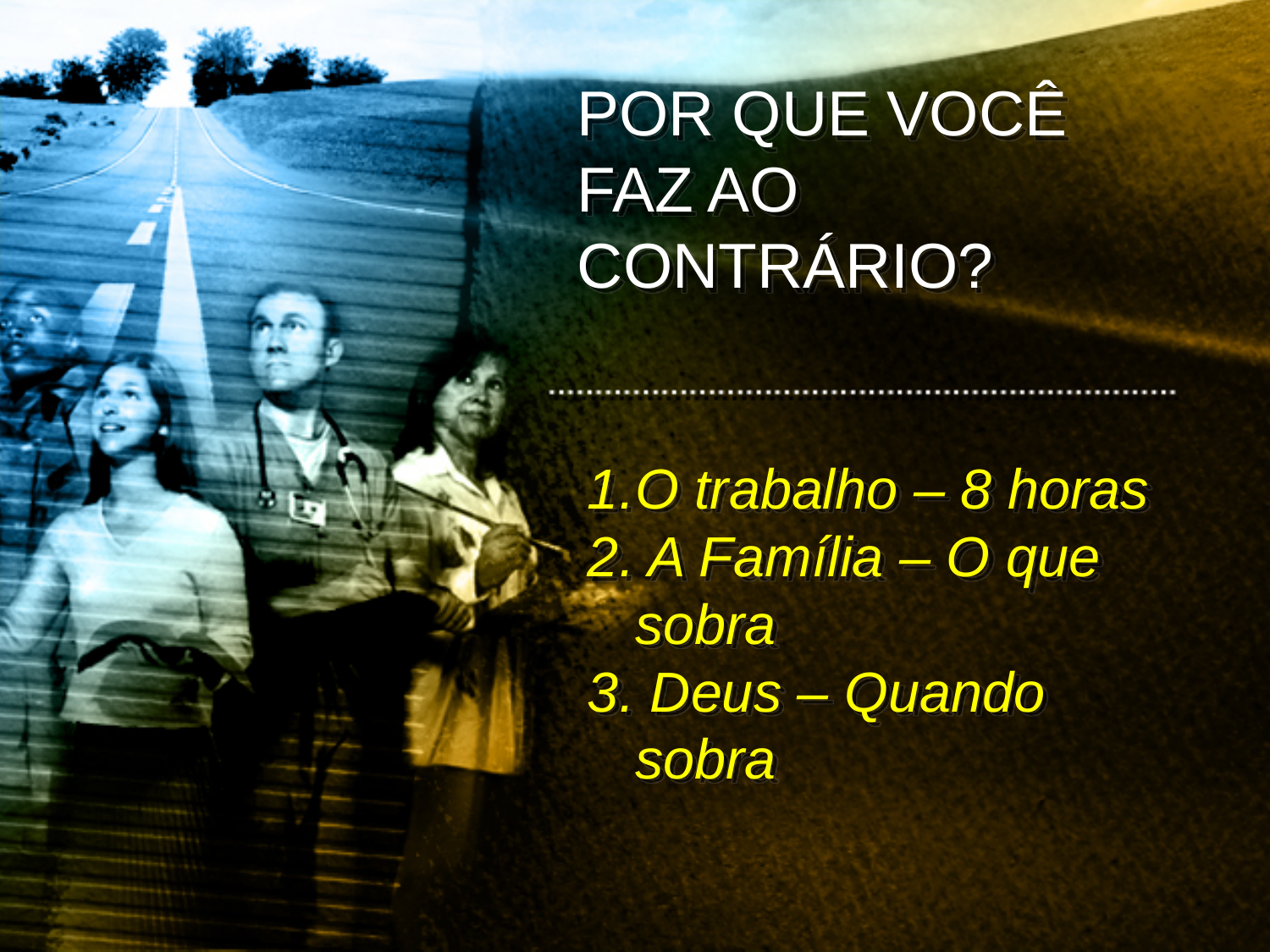

POR QUE VOCÊ FAZ AO CONTRÁRIO?
O trabalho – 8 horas
2. A Família – O que sobra
3. Deus – Quando sobra